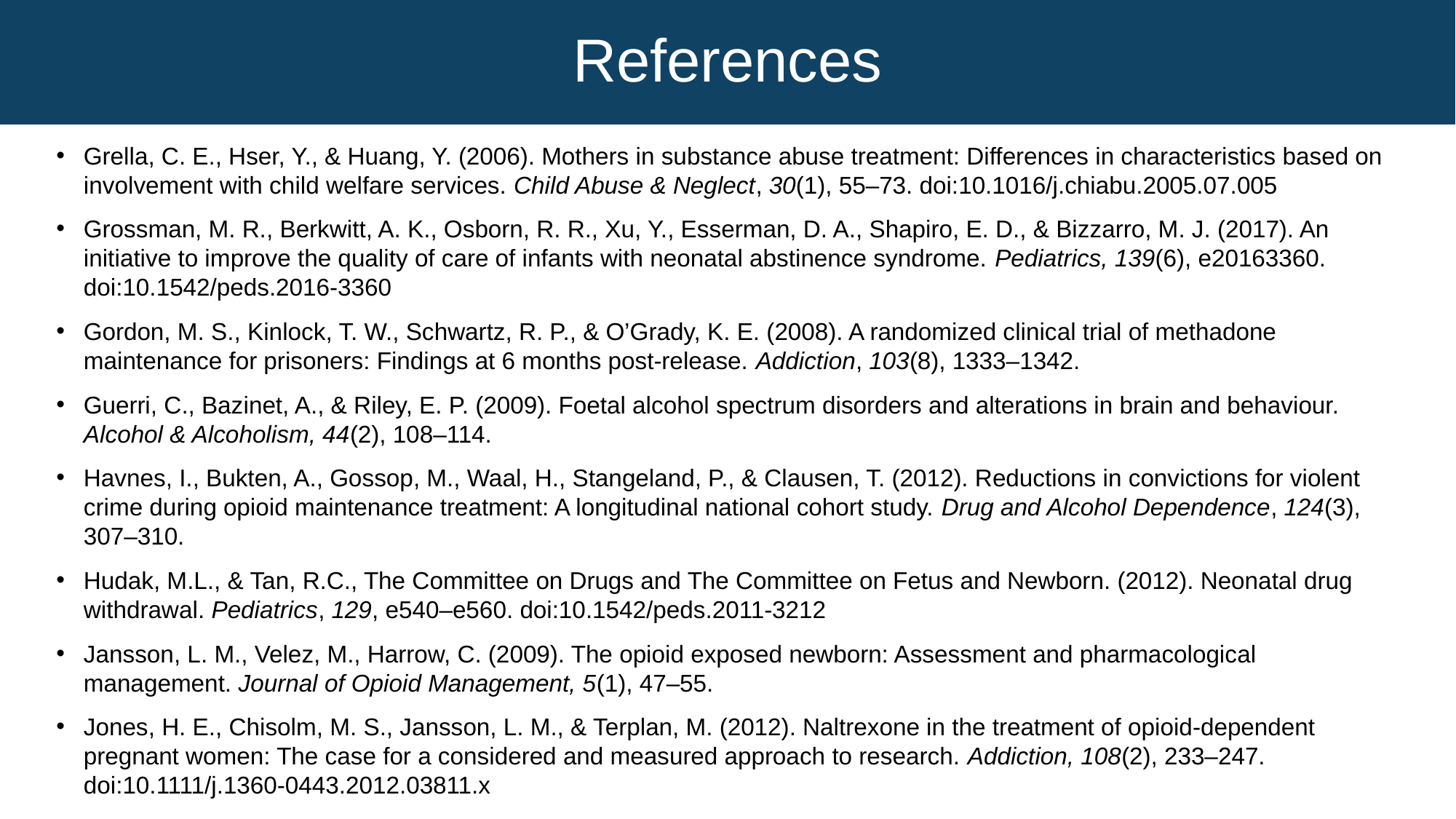

# References
Grella, C. E., Hser, Y., & Huang, Y. (2006). Mothers in substance abuse treatment: Differences in characteristics based on involvement with child welfare services. Child Abuse & Neglect, 30(1), 55–73. doi:10.1016/j.chiabu.2005.07.005
Grossman, M. R., Berkwitt, A. K., Osborn, R. R., Xu, Y., Esserman, D. A., Shapiro, E. D., & Bizzarro, M. J. (2017). An initiative to improve the quality of care of infants with neonatal abstinence syndrome. Pediatrics, 139(6), e20163360. doi:10.1542/peds.2016-3360
Gordon, M. S., Kinlock, T. W., Schwartz, R. P., & O’Grady, K. E. (2008). A randomized clinical trial of methadone maintenance for prisoners: Findings at 6 months post‐release. Addiction, 103(8), 1333–1342.
Guerri, C., Bazinet, A., & Riley, E. P. (2009). Foetal alcohol spectrum disorders and alterations in brain and behaviour. Alcohol & Alcoholism, 44(2), 108–114.
Havnes, I., Bukten, A., Gossop, M., Waal, H., Stangeland, P., & Clausen, T. (2012). Reductions in convictions for violent crime during opioid maintenance treatment: A longitudinal national cohort study. Drug and Alcohol Dependence, 124(3), 307–310.
Hudak, M.L., & Tan, R.C., The Committee on Drugs and The Committee on Fetus and Newborn. (2012). Neonatal drug withdrawal. Pediatrics, 129, e540–e560. doi:10.1542/peds.2011-3212
Jansson, L. M., Velez, M., Harrow, C. (2009). The opioid exposed newborn: Assessment and pharmacological management. Journal of Opioid Management, 5(1), 47–55.
Jones, H. E., Chisolm, M. S., Jansson, L. M., & Terplan, M. (2012). Naltrexone in the treatment of opioid-dependent pregnant women: The case for a considered and measured approach to research. Addiction, 108(2), 233–247. doi:10.1111/j.1360-0443.2012.03811.x